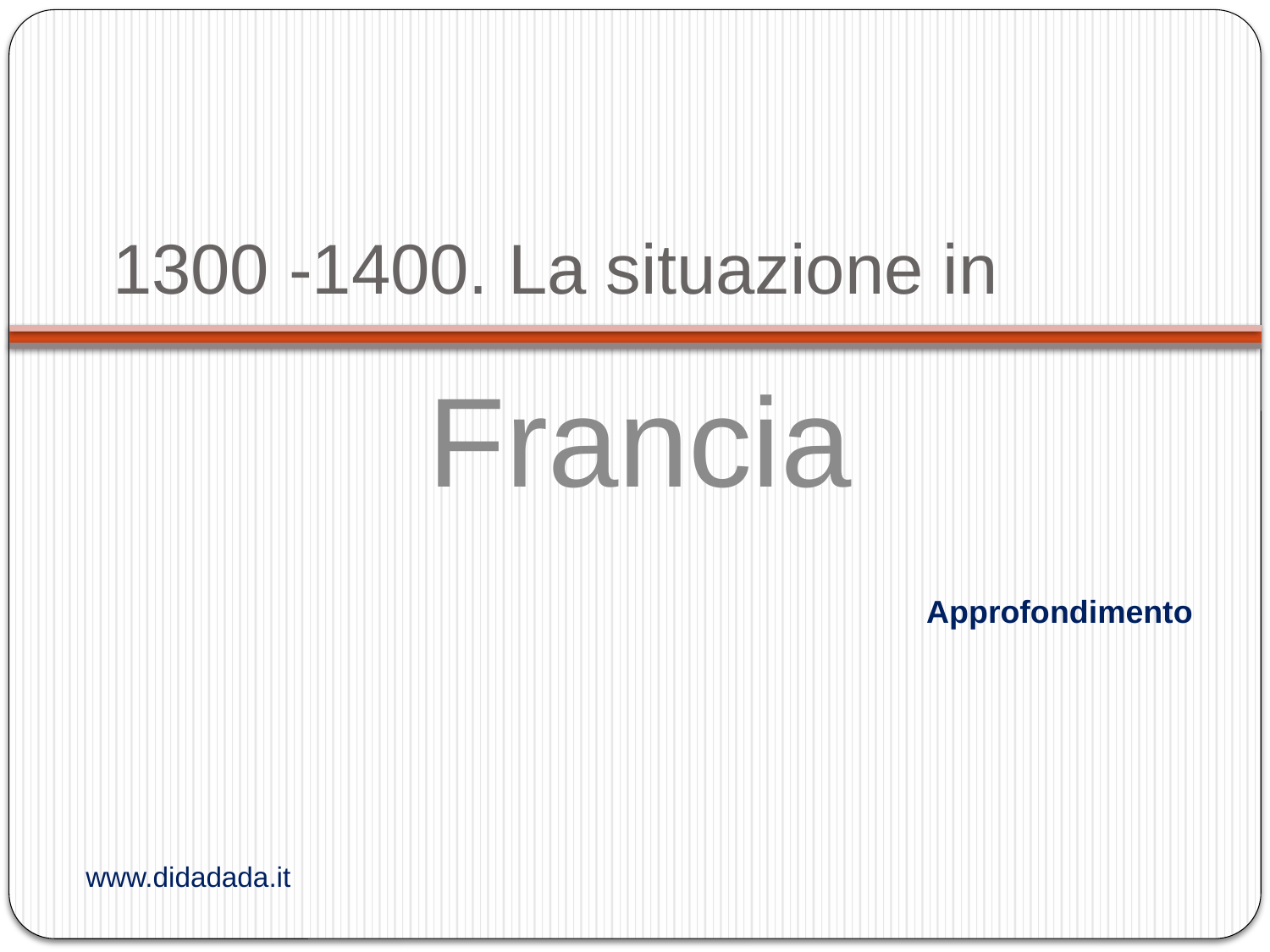

# 1300 -1400. La situazione in
Francia
Approfondimento
www.didadada.it